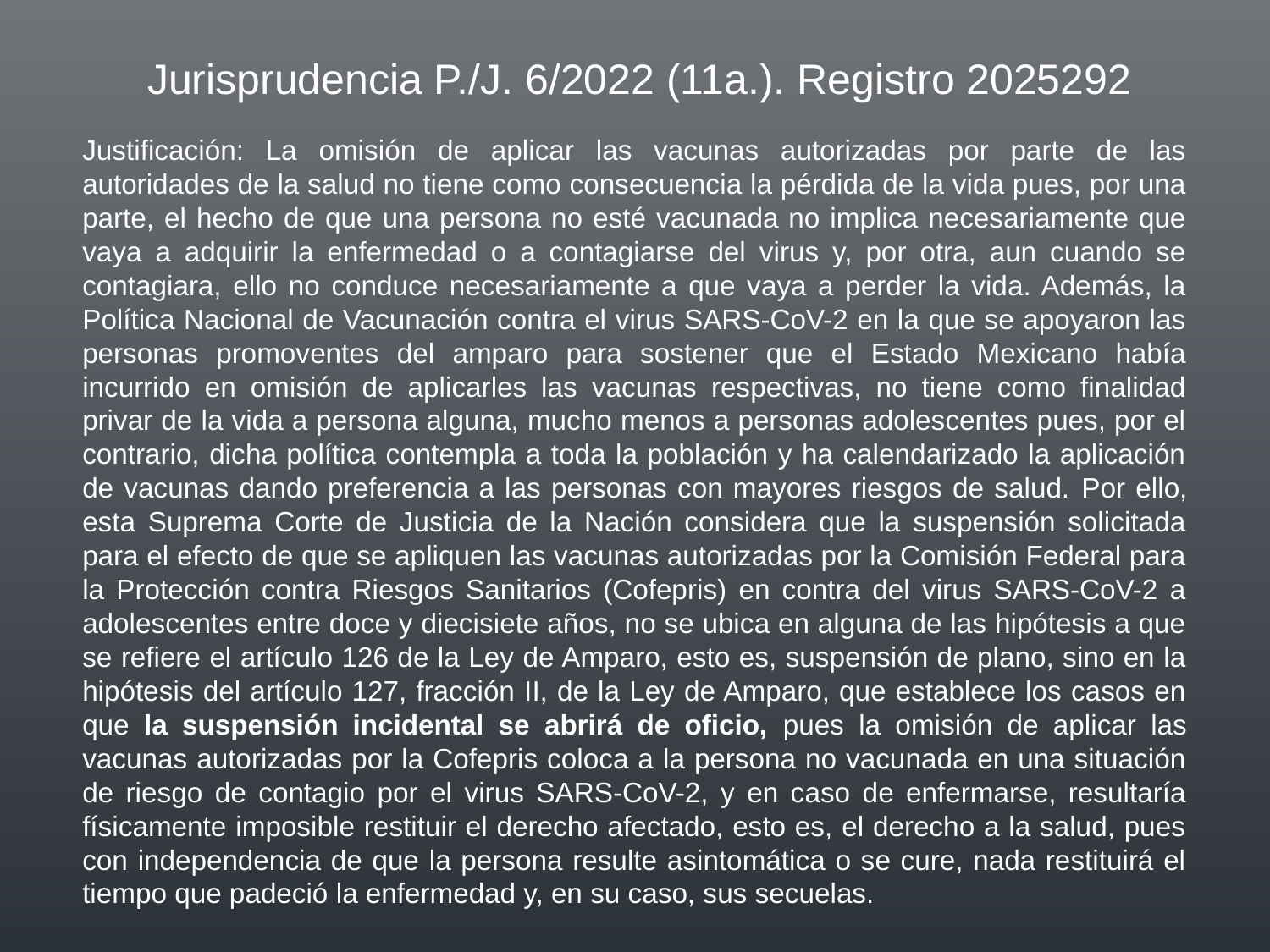

Jurisprudencia P./J. 6/2022 (11a.). Registro 2025292
Justificación: La omisión de aplicar las vacunas autorizadas por parte de las autoridades de la salud no tiene como consecuencia la pérdida de la vida pues, por una parte, el hecho de que una persona no esté vacunada no implica necesariamente que vaya a adquirir la enfermedad o a contagiarse del virus y, por otra, aun cuando se contagiara, ello no conduce necesariamente a que vaya a perder la vida. Además, la Política Nacional de Vacunación contra el virus SARS-CoV-2 en la que se apoyaron las personas promoventes del amparo para sostener que el Estado Mexicano había incurrido en omisión de aplicarles las vacunas respectivas, no tiene como finalidad privar de la vida a persona alguna, mucho menos a personas adolescentes pues, por el contrario, dicha política contempla a toda la población y ha calendarizado la aplicación de vacunas dando preferencia a las personas con mayores riesgos de salud. Por ello, esta Suprema Corte de Justicia de la Nación considera que la suspensión solicitada para el efecto de que se apliquen las vacunas autorizadas por la Comisión Federal para la Protección contra Riesgos Sanitarios (Cofepris) en contra del virus SARS-CoV-2 a adolescentes entre doce y diecisiete años, no se ubica en alguna de las hipótesis a que se refiere el artículo 126 de la Ley de Amparo, esto es, suspensión de plano, sino en la hipótesis del artículo 127, fracción II, de la Ley de Amparo, que establece los casos en que la suspensión incidental se abrirá de oficio, pues la omisión de aplicar las vacunas autorizadas por la Cofepris coloca a la persona no vacunada en una situación de riesgo de contagio por el virus SARS-CoV-2, y en caso de enfermarse, resultaría físicamente imposible restituir el derecho afectado, esto es, el derecho a la salud, pues con independencia de que la persona resulte asintomática o se cure, nada restituirá el tiempo que padeció la enfermedad y, en su caso, sus secuelas.